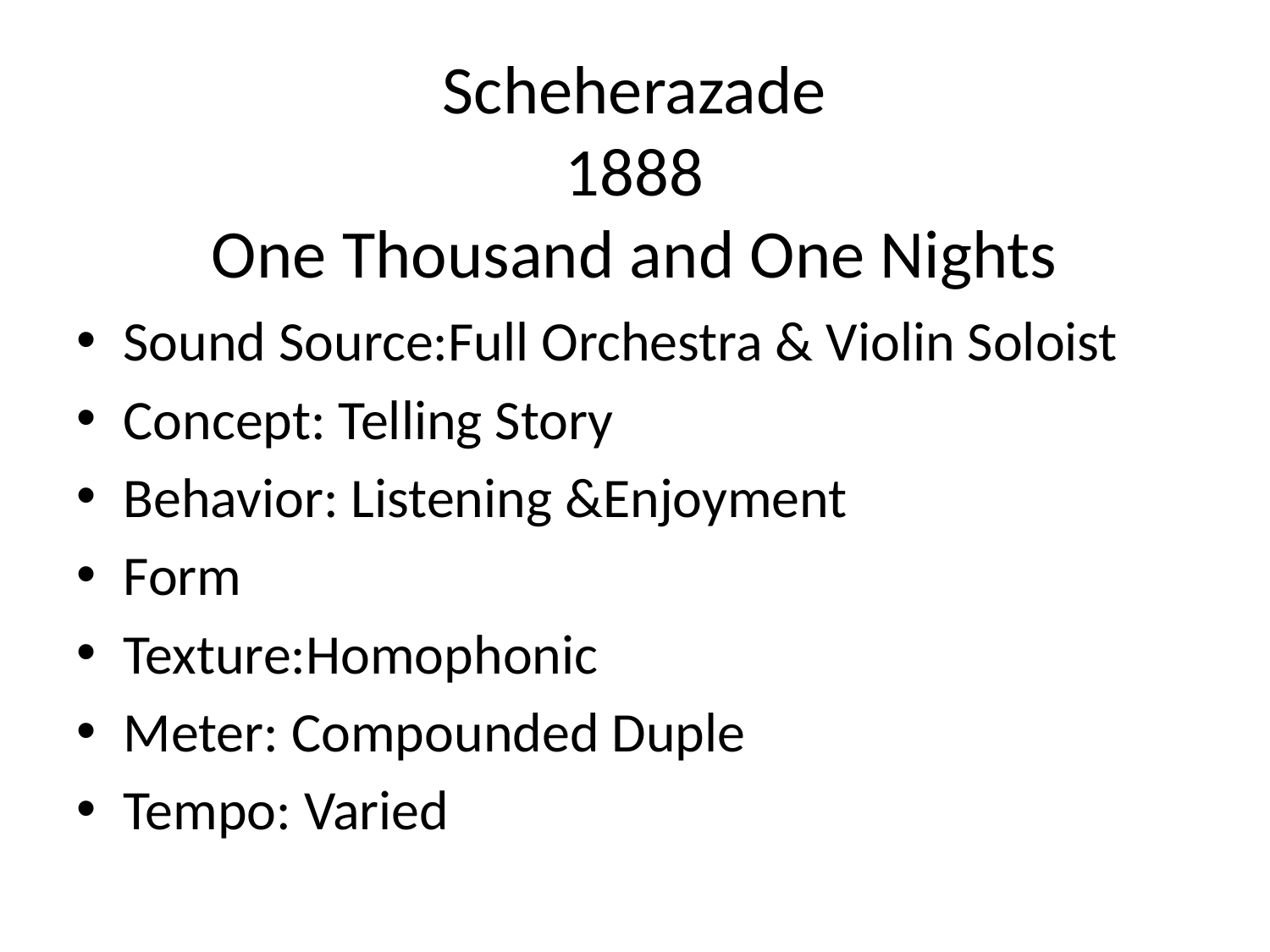

# Scheherazade 1888 One Thousand and One Nights
Sound Source:Full Orchestra & Violin Soloist
Concept: Telling Story
Behavior: Listening &Enjoyment
Form
Texture:Homophonic
Meter: Compounded Duple
Tempo: Varied